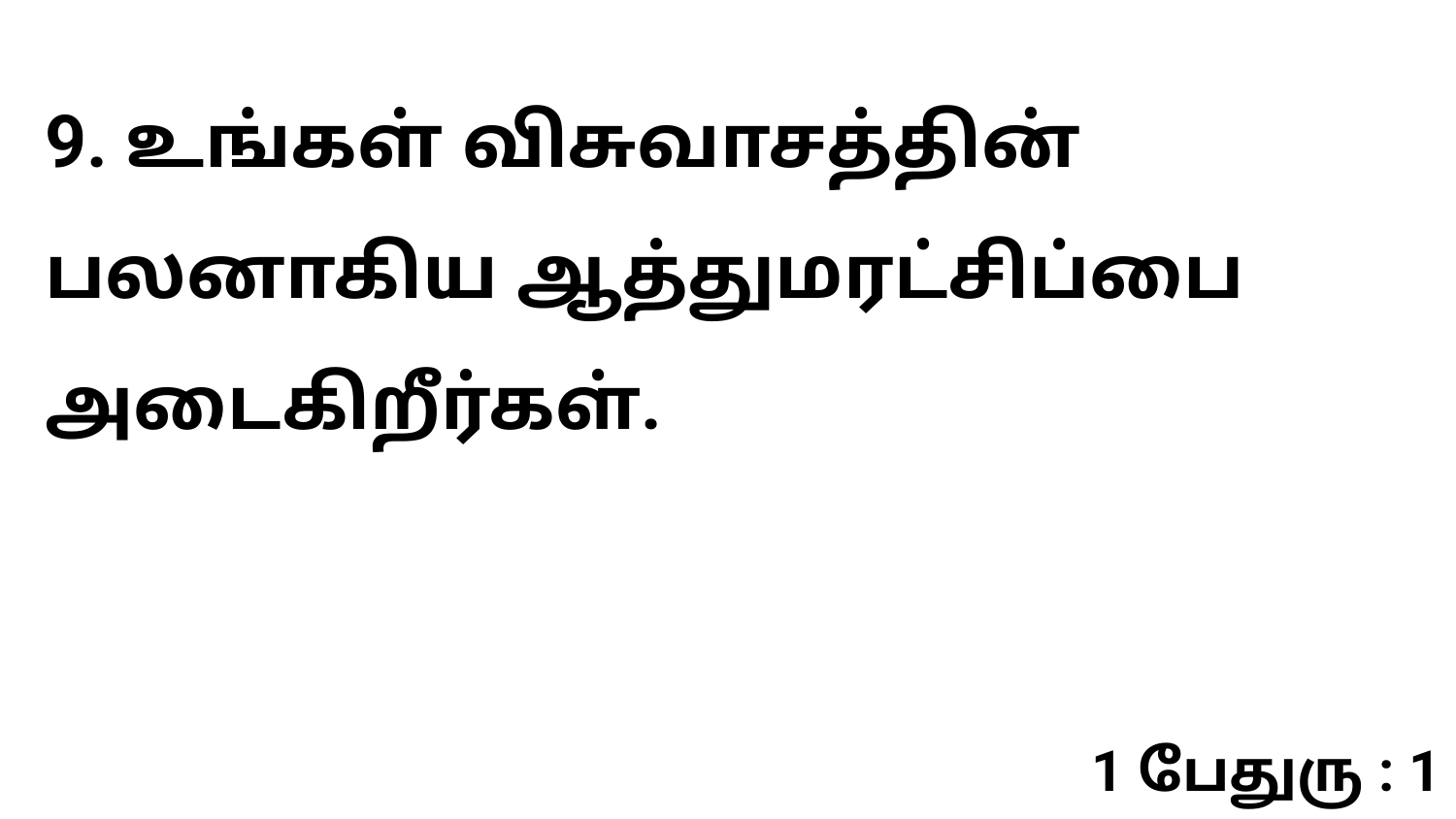

9. உங்கள் விசுவாசத்தின் பலனாகிய ஆத்துமரட்சிப்பை அடைகிறீர்கள்.
1 பேதுரு : 1